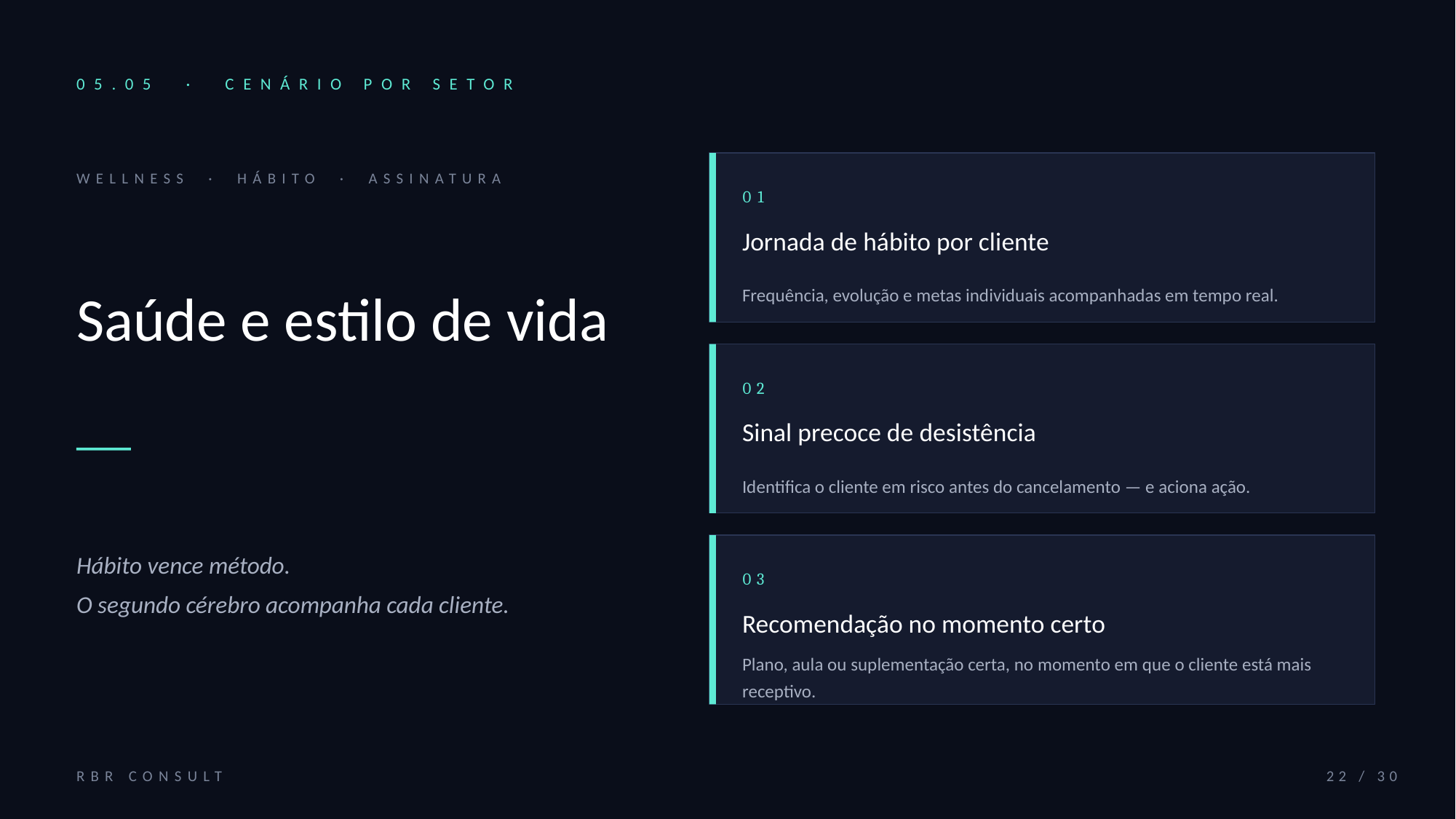

05.05  ·  CENÁRIO POR SETOR

WELLNESS  ·  HÁBITO  ·  ASSINATURA
01
Saúde e estilo de vida
Jornada de hábito por cliente
Frequência, evolução e metas individuais acompanhadas em tempo real.

02
Sinal precoce de desistência

Identifica o cliente em risco antes do cancelamento — e aciona ação.
Hábito vence método.
O segundo cérebro acompanha cada cliente.

03
Recomendação no momento certo
Plano, aula ou suplementação certa, no momento em que o cliente está mais receptivo.
RBR CONSULT
22 / 30